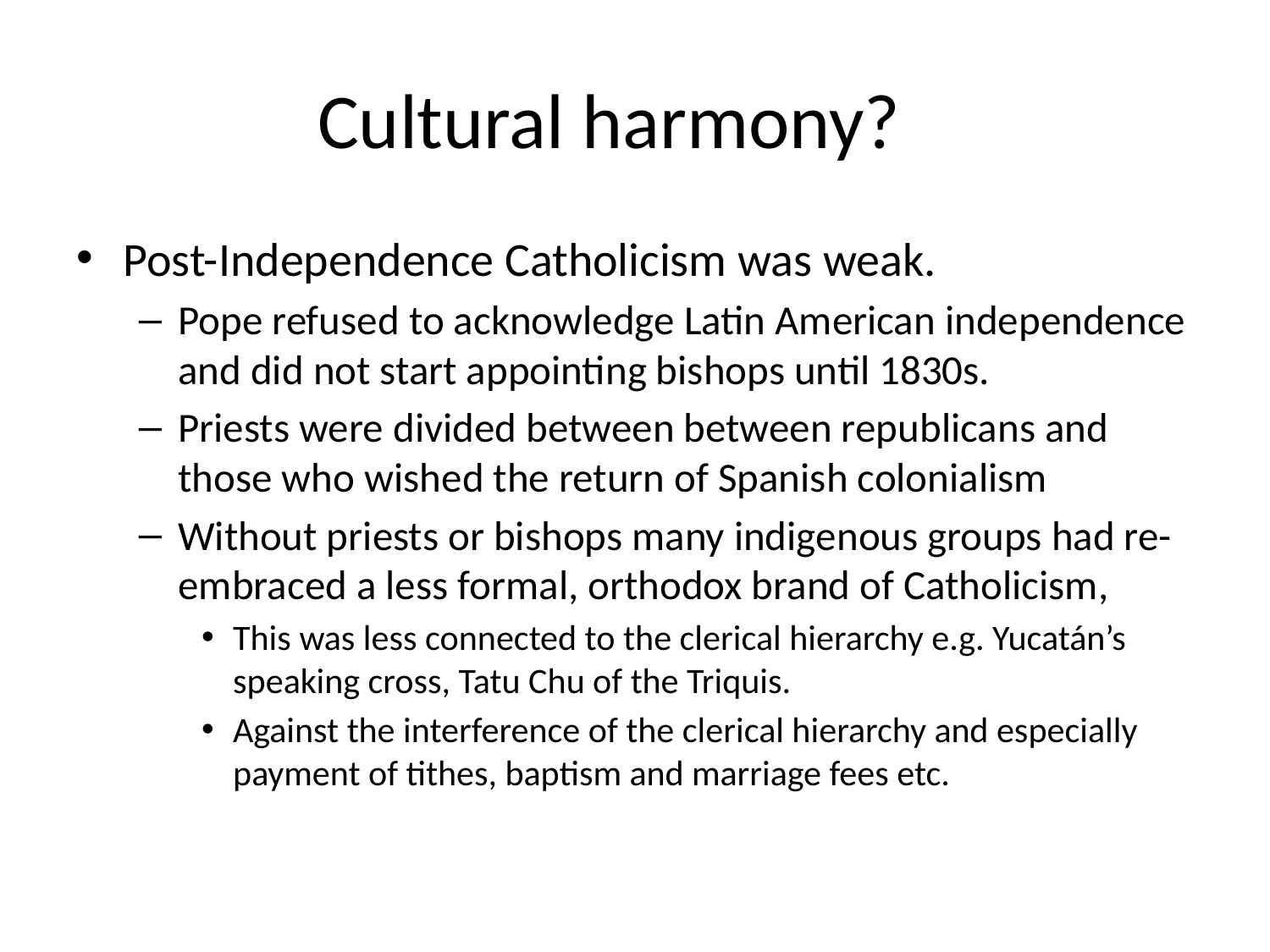

# Cultural harmony?
Post-Independence Catholicism was weak.
Pope refused to acknowledge Latin American independence and did not start appointing bishops until 1830s.
Priests were divided between between republicans and those who wished the return of Spanish colonialism
Without priests or bishops many indigenous groups had re-embraced a less formal, orthodox brand of Catholicism,
This was less connected to the clerical hierarchy e.g. Yucatán’s speaking cross, Tatu Chu of the Triquis.
Against the interference of the clerical hierarchy and especially payment of tithes, baptism and marriage fees etc.